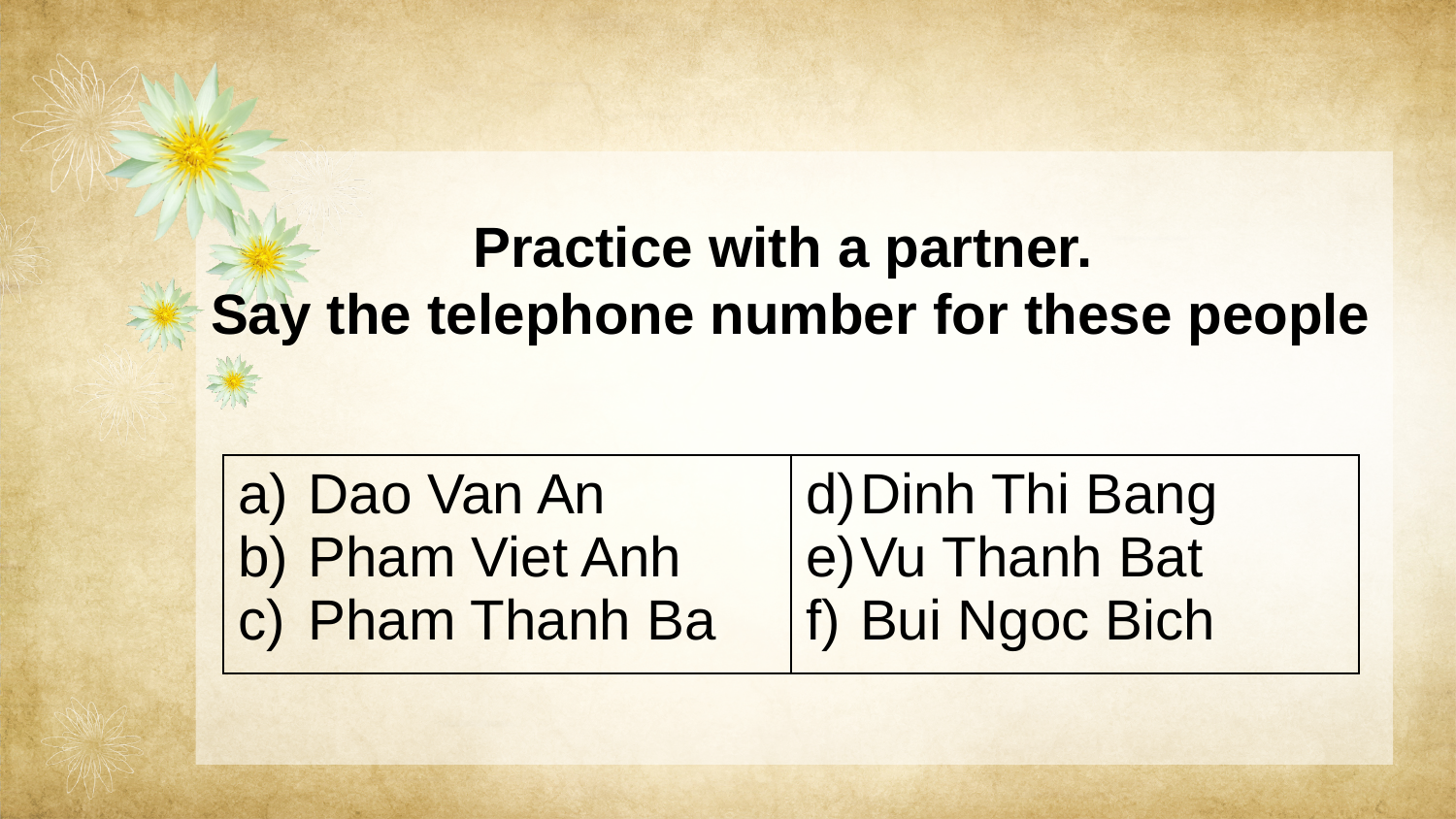

Practice with a partner.
Say the telephone number for these people
| Dao Van An Pham Viet Anh Pham Thanh Ba | Dinh Thi Bang Vu Thanh Bat Bui Ngoc Bich |
| --- | --- |